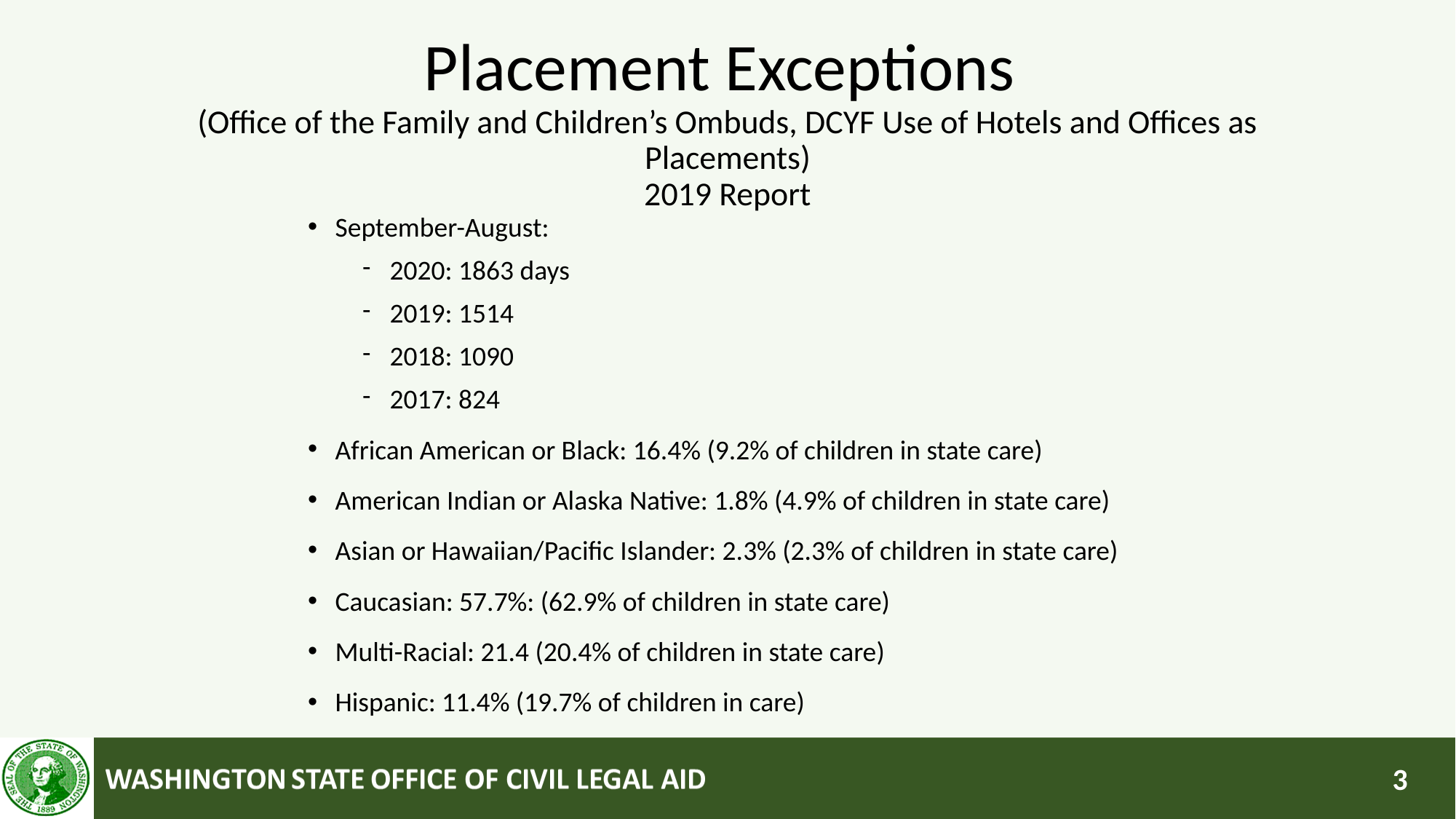

# Placement Exceptions (Office of the Family and Children’s Ombuds, DCYF Use of Hotels and Offices as Placements) 2019 Report
September-August:
2020: 1863 days
2019: 1514
2018: 1090
2017: 824
African American or Black: 16.4% (9.2% of children in state care)
American Indian or Alaska Native: 1.8% (4.9% of children in state care)
Asian or Hawaiian/Pacific Islander: 2.3% (2.3% of children in state care)
Caucasian: 57.7%: (62.9% of children in state care)
Multi-Racial: 21.4 (20.4% of children in state care)
Hispanic: 11.4% (19.7% of children in care)

3